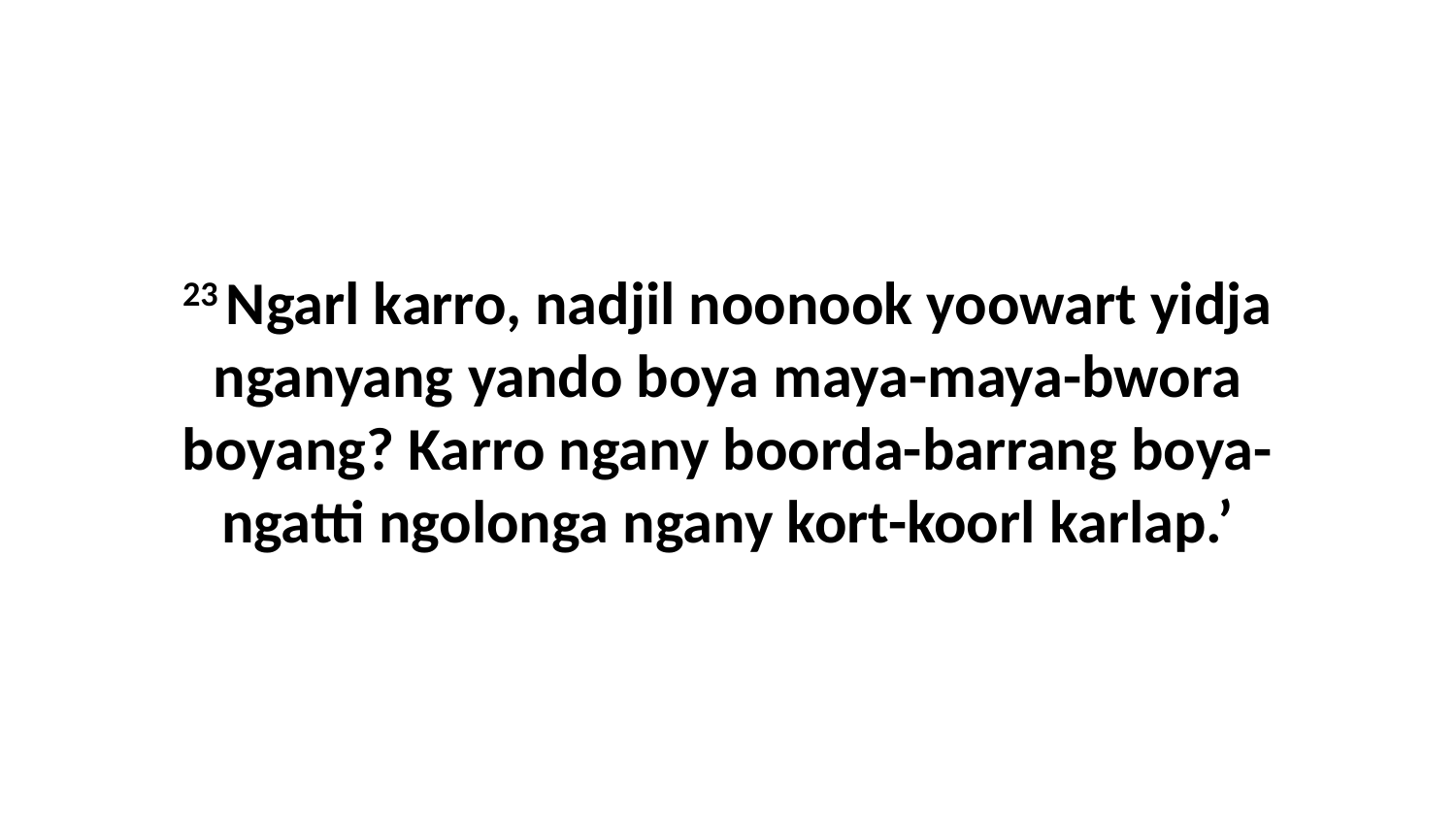

23 Ngarl karro, nadjil noonook yoowart yidja nganyang yando boya maya-maya-bwora boyang? Karro ngany boorda-barrang boya-ngatti ngolonga ngany kort-koorl karlap.’